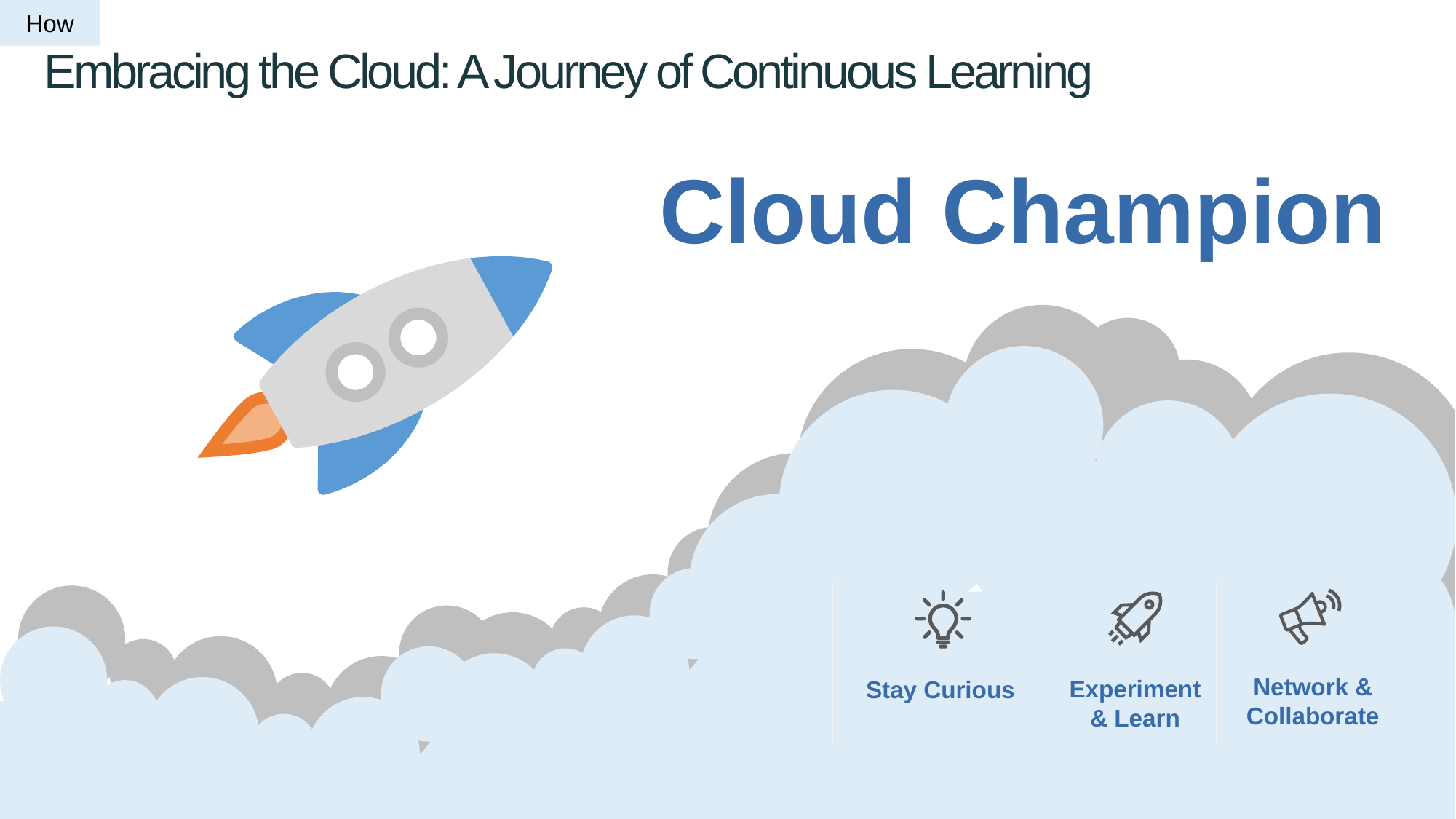

How
Embracing the Cloud: A Journey of Continuous Learning
Cloud Champion

Network & Collaborate
Experiment & Learn
Stay Curious